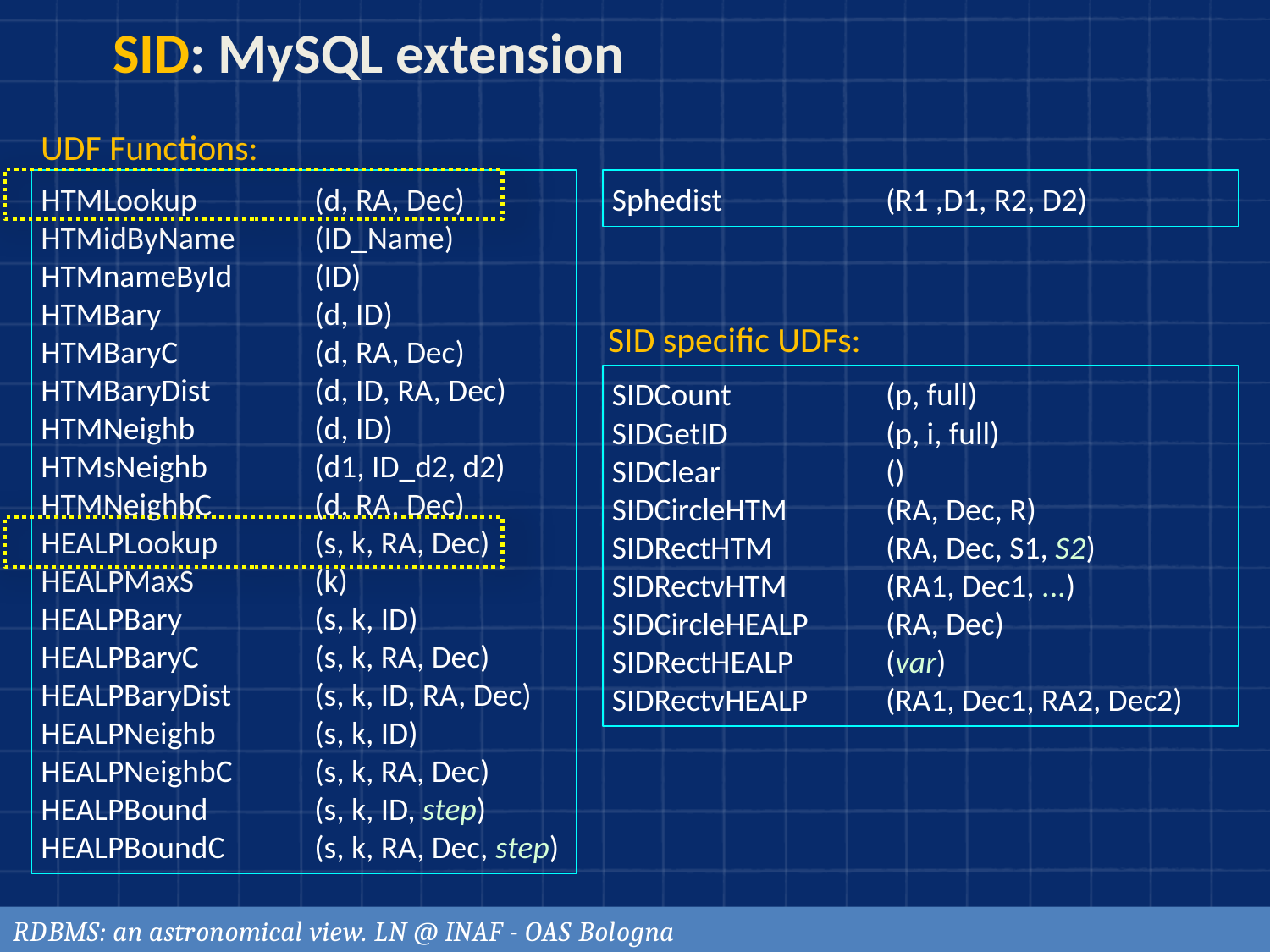

SID: MySQL extension
UDF Functions:

HTMLookup		(d, RA, Dec)
HTMidByName	(ID_Name)
HTMnameById	(ID)
HTMBary		(d, ID)
HTMBaryC		(d, RA, Dec)
HTMBaryDist		(d, ID, RA, Dec)
HTMNeighb		(d, ID)
HTMsNeighb		(d1, ID_d2, d2)
HTMNeighbC		(d, RA, Dec)
HEALPLookup		(s, k, RA, Dec)
HEALPMaxS		(k)
HEALPBary		(s, k, ID)
HEALPBaryC		(s, k, RA, Dec)
HEALPBaryDist	(s, k, ID, RA, Dec)
HEALPNeighb		(s, k, ID)
HEALPNeighbC	(s, k, RA, Dec)
HEALPBound		(s, k, ID, step)
HEALPBoundC	(s, k, RA, Dec, step)
Sphedist		(R1 ,D1, R2, D2)
SID specific UDFs:
SIDCount		(p, full)
SIDGetID		(p, i, full)
SIDClear		()
SIDCircleHTM		(RA, Dec, R)
SIDRectHTM		(RA, Dec, S1, S2)
SIDRectvHTM		(RA1, Dec1, ...)
SIDCircleHEALP	(RA, Dec)
SIDRectHEALP		(var)
SIDRectvHEALP	(RA1, Dec1, RA2, Dec2)

RDBMS: an astronomical view. LN @ INAF - OAS Bologna
61